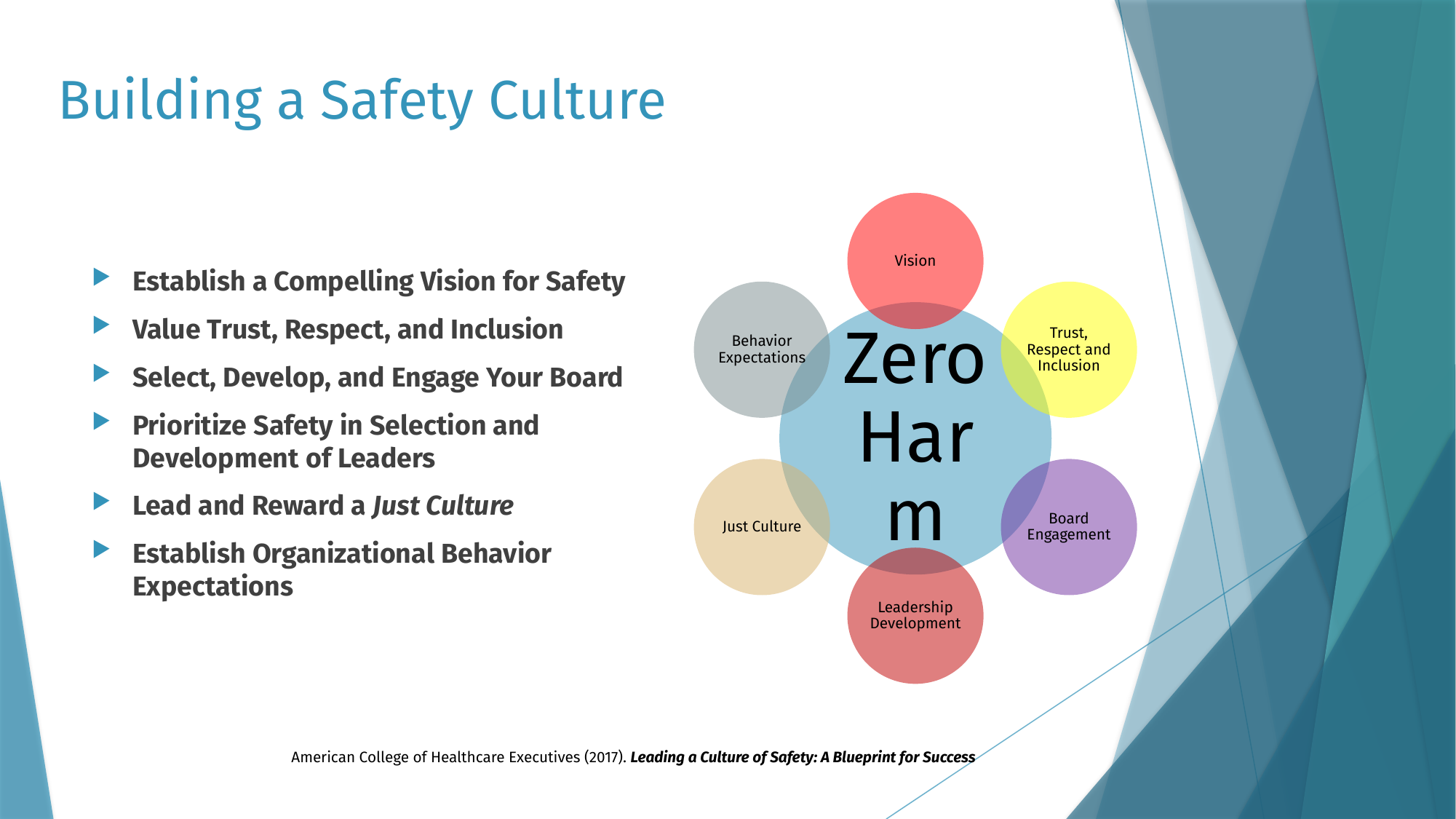

# Building a Safety Culture
Zero Harm
Vision
Trust, Respect and Inclusion
Board Engagement
Leadership Development
Just Culture
Behavior Expectations
Establish a Compelling Vision for Safety
Value Trust, Respect, and Inclusion
Select, Develop, and Engage Your Board
Prioritize Safety in Selection and Development of Leaders
Lead and Reward a Just Culture
Establish Organizational Behavior Expectations

American College of Healthcare Executives (2017). Leading a Culture of Safety: A Blueprint for Success